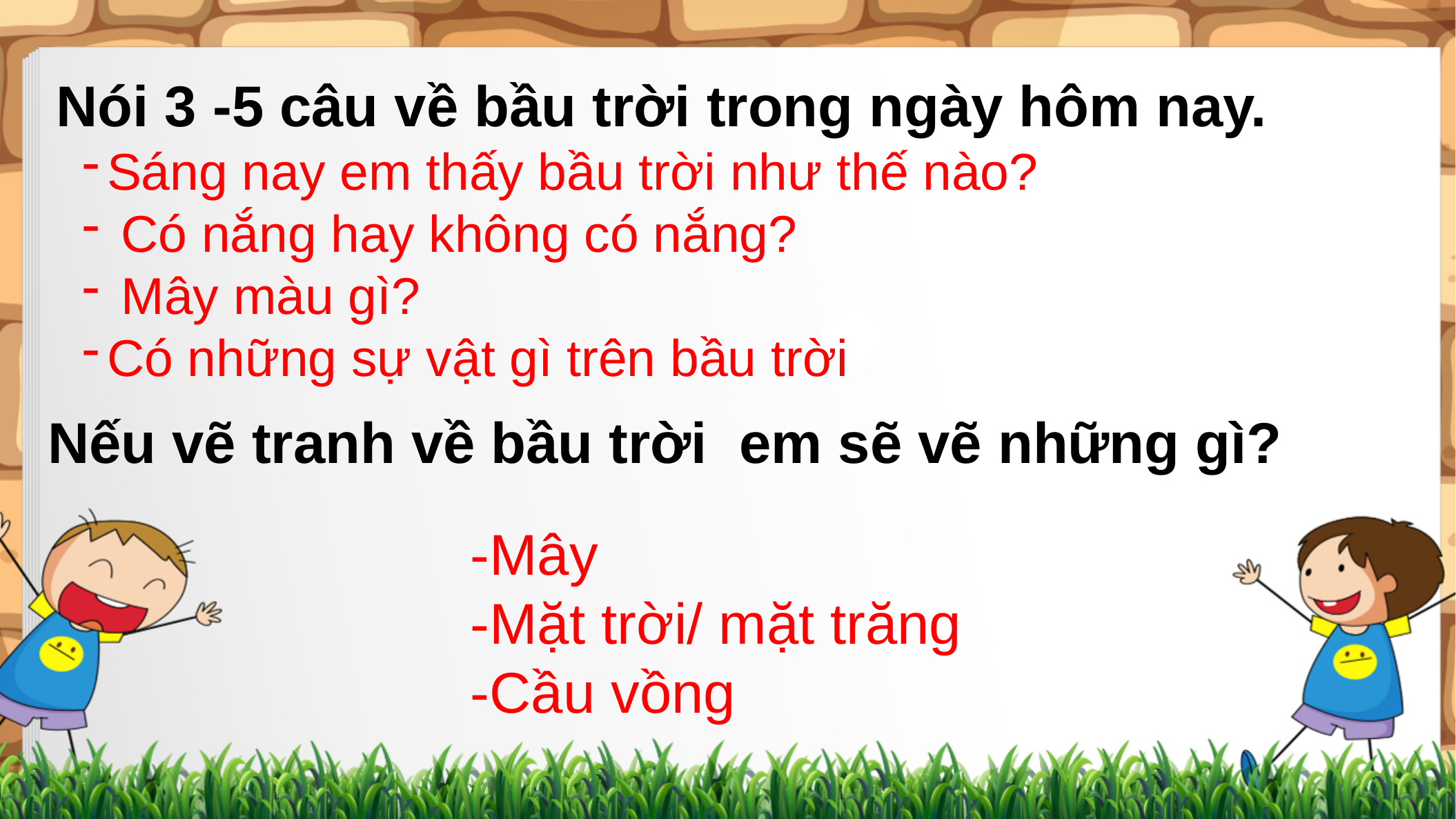

Nói 3 -5 câu về bầu trời trong ngày hôm nay.
Sáng nay em thấy bầu trời như thế nào?
 Có nắng hay không có nắng?
 Mây màu gì?
Có những sự vật gì trên bầu trời

Nếu vẽ tranh về bầu trời  em sẽ vẽ những gì?
-Mây
-Mặt trời/ mặt trăng
-Cầu vồng